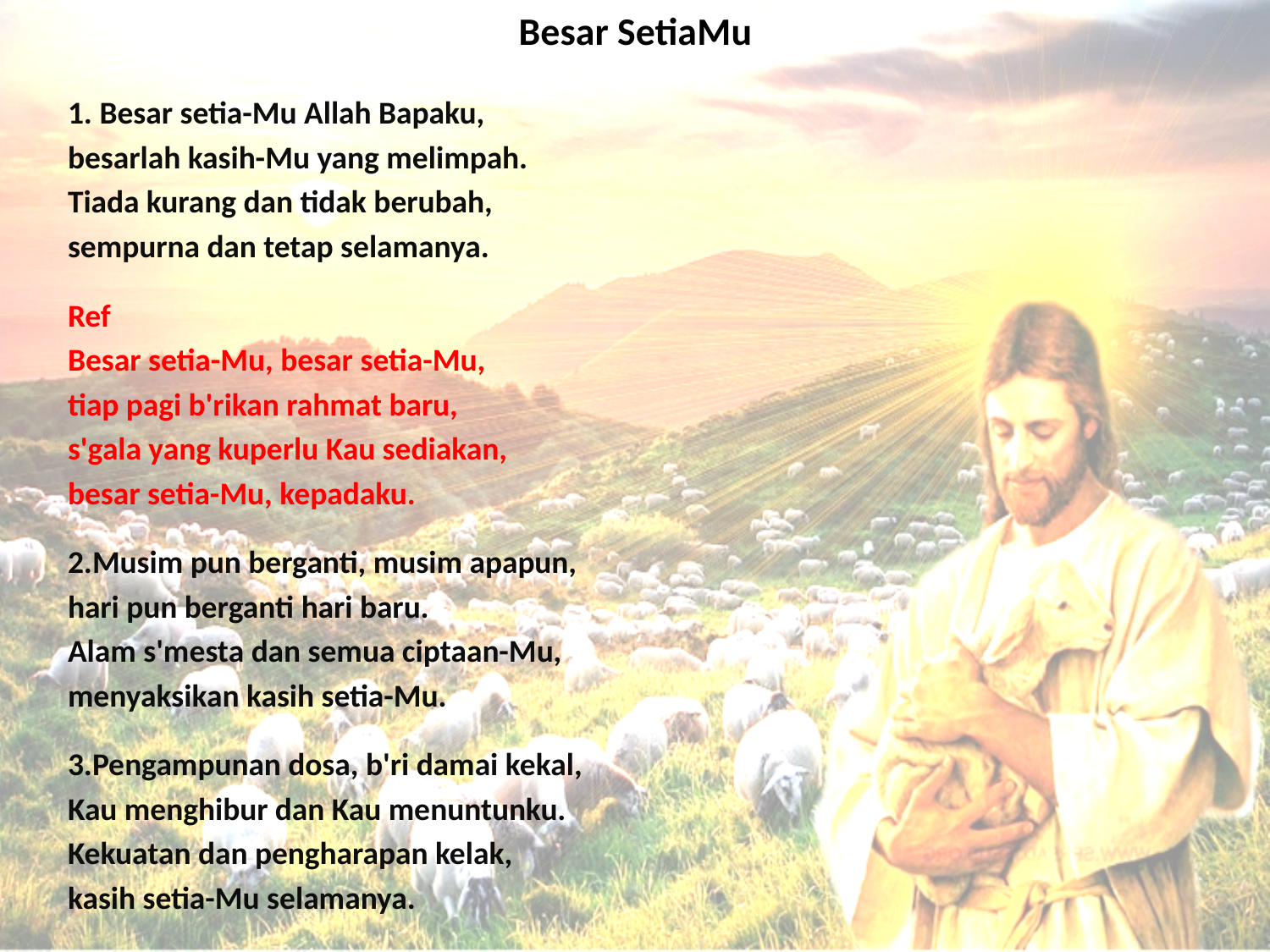

# Besar SetiaMu
1. Besar setia-Mu Allah Bapaku,
besarlah kasih-Mu yang melimpah.
Tiada kurang dan tidak berubah,
sempurna dan tetap selamanya.

Ref
Besar setia-Mu, besar setia-Mu,
tiap pagi b'rikan rahmat baru,
s'gala yang kuperlu Kau sediakan,
besar setia-Mu, kepadaku.

2.Musim pun berganti, musim apapun,
hari pun berganti hari baru.
Alam s'mesta dan semua ciptaan-Mu,
menyaksikan kasih setia-Mu.

3.Pengampunan dosa, b'ri damai kekal,
Kau menghibur dan Kau menuntunku.
Kekuatan dan pengharapan kelak,
kasih setia-Mu selamanya.